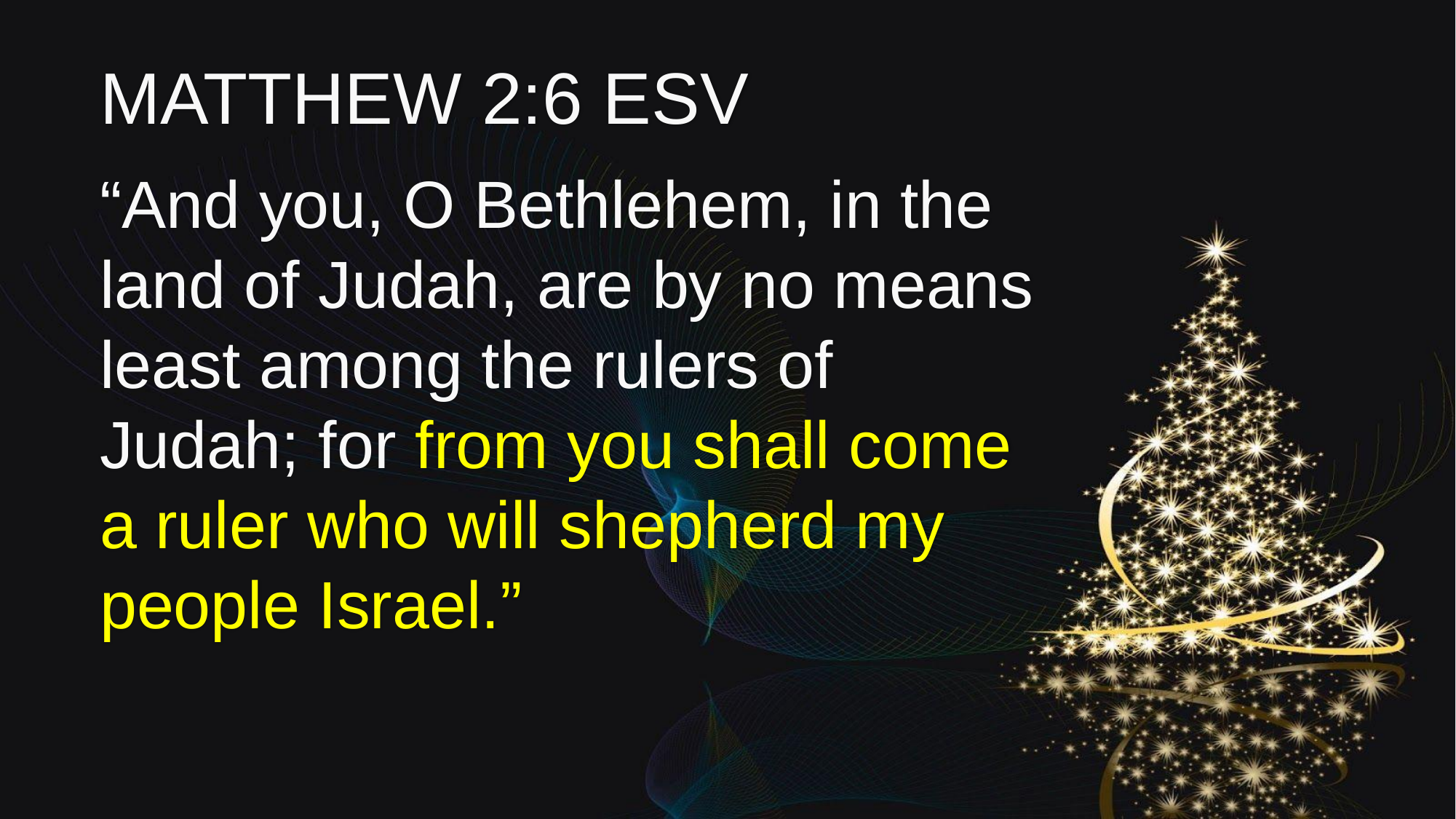

MATTHEW 2:6 ESV
“And you, O Bethlehem, in the land of Judah, are by no means least among the rulers of Judah; for from you shall come a ruler who will shepherd my people Israel.”